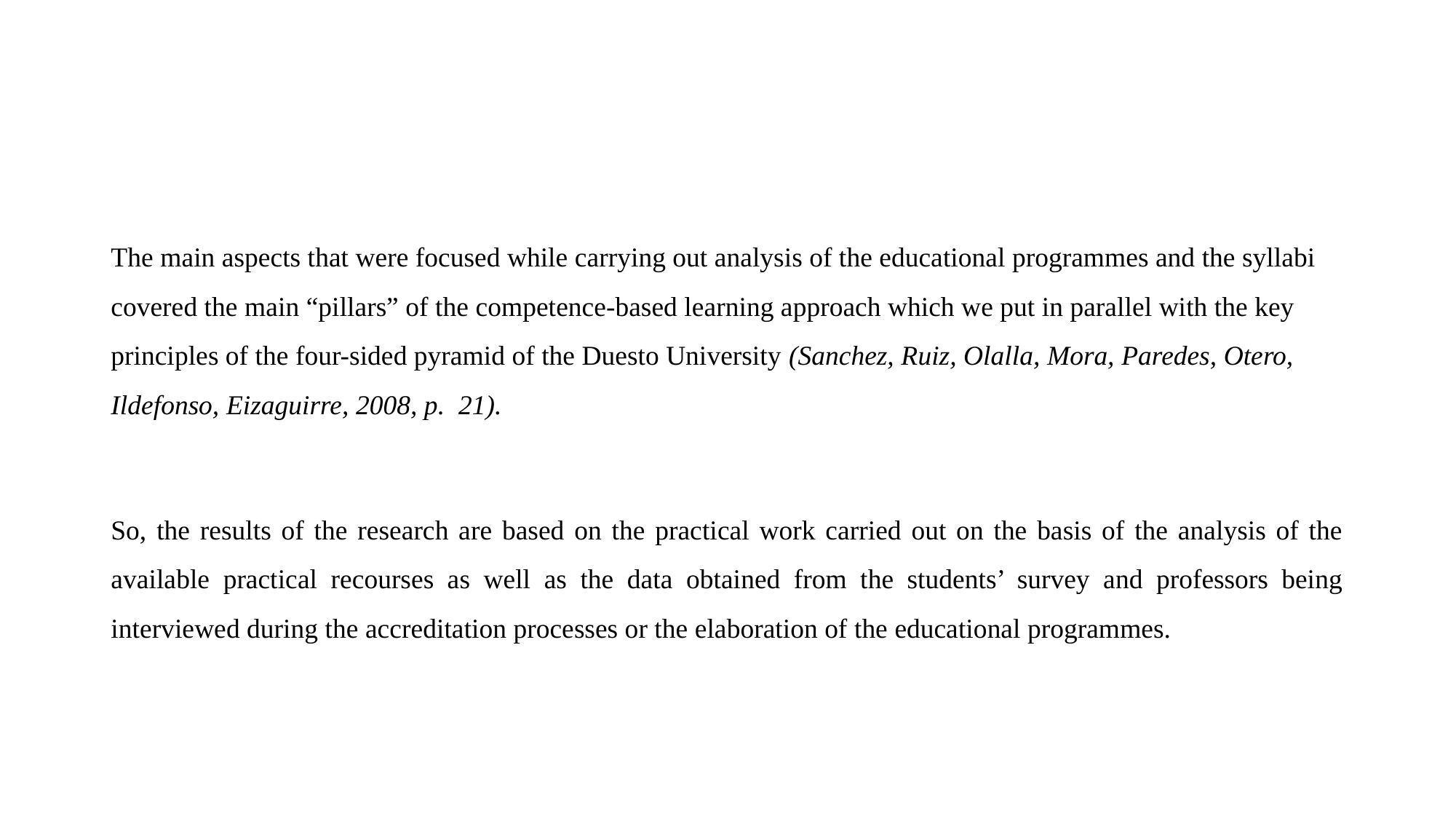

#
The main aspects that were focused while carrying out analysis of the educational programmes and the syllabi covered the main “pillars” of the competence-based learning approach which we put in parallel with the key principles of the four-sided pyramid of the Duesto University (Sanchez, Ruiz, Olalla, Mora, Paredes, Otero, Ildefonso, Eizaguirre, 2008, p.  21).

So, the results of the research are based on the practical work carried out on the basis of the analysis of the available practical recourses as well as the data obtained from the students’ survey and professors being interviewed during the accreditation processes or the elaboration of the educational programmes.